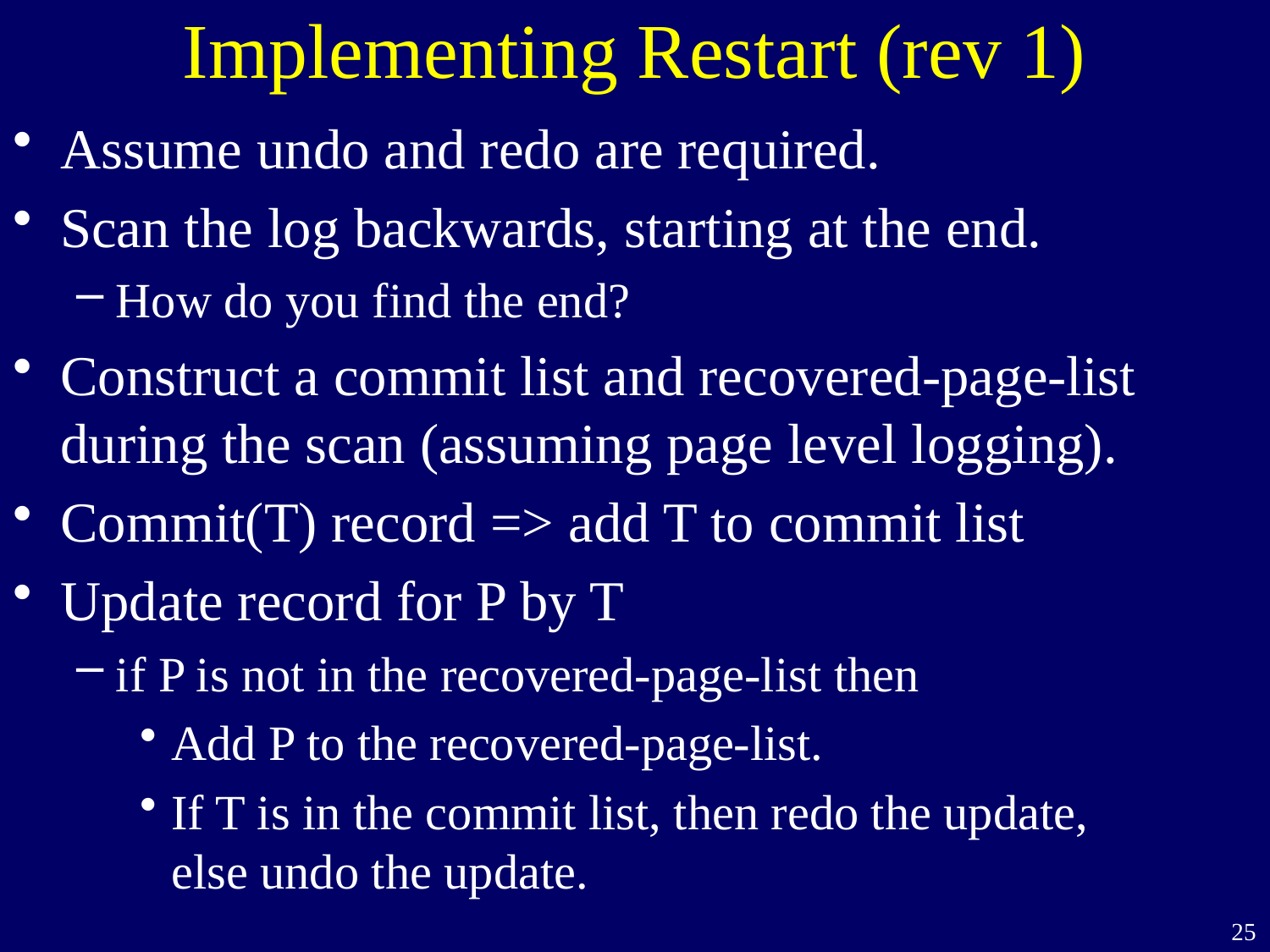

# Implementing Restart (rev 1)
Assume undo and redo are required.
Scan the log backwards, starting at the end.
How do you find the end?
Construct a commit list and recovered-page-list during the scan (assuming page level logging).
Commit(T) record => add T to commit list
Update record for P by T
if P is not in the recovered-page-list then
Add P to the recovered-page-list.
If T is in the commit list, then redo the update,
else undo the update.
25